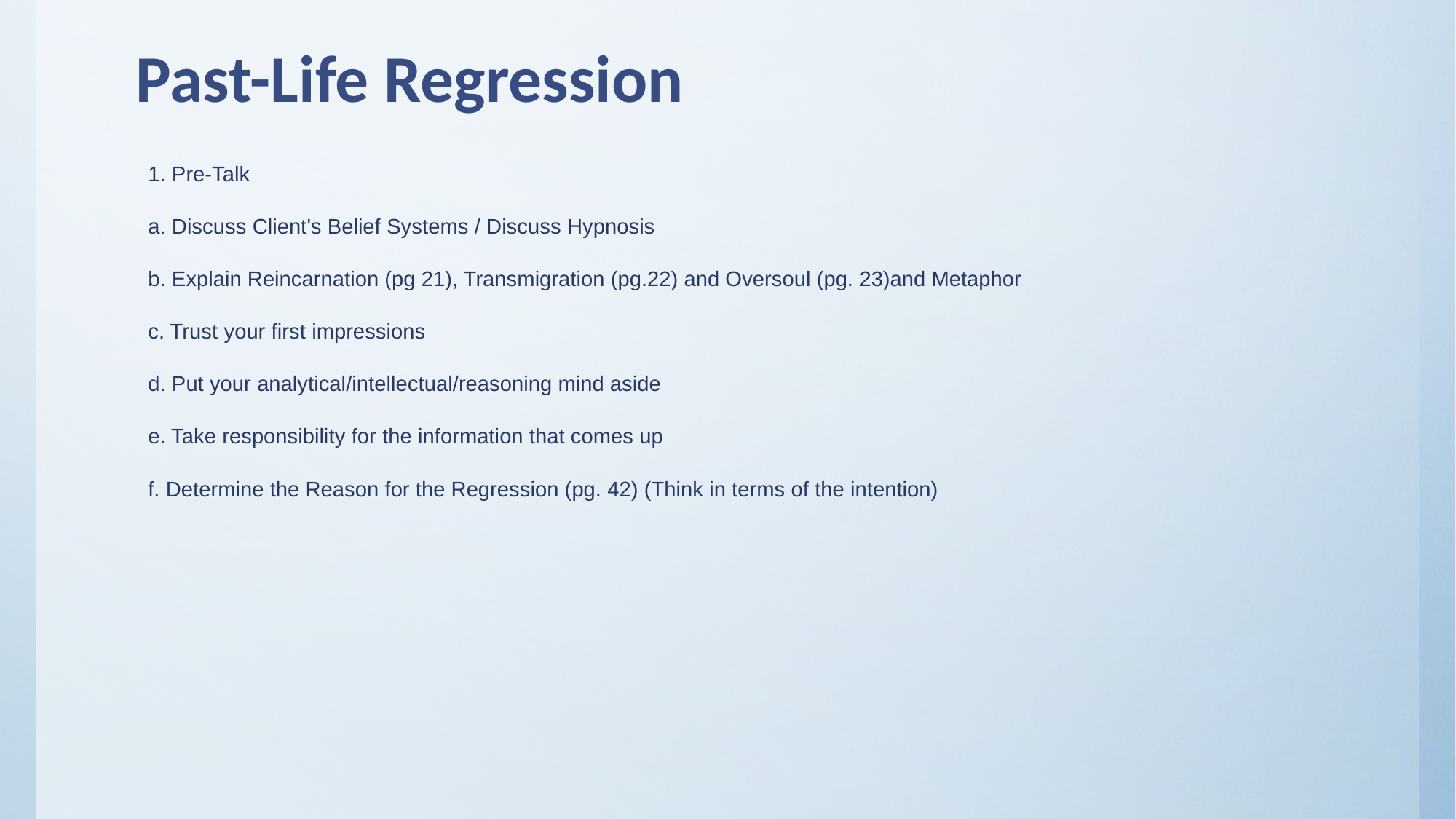

# Past-Life Regression
1. Pre-Talk
a. Discuss Client's Belief Systems / Discuss Hypnosis
b. Explain Reincarnation (pg 21), Transmigration (pg.22) and Oversoul (pg. 23)and Metaphor
c. Trust your first impressions
d. Put your analytical/intellectual/reasoning mind aside
e. Take responsibility for the information that comes up
f. Determine the Reason for the Regression (pg. 42) (Think in terms of the intention)